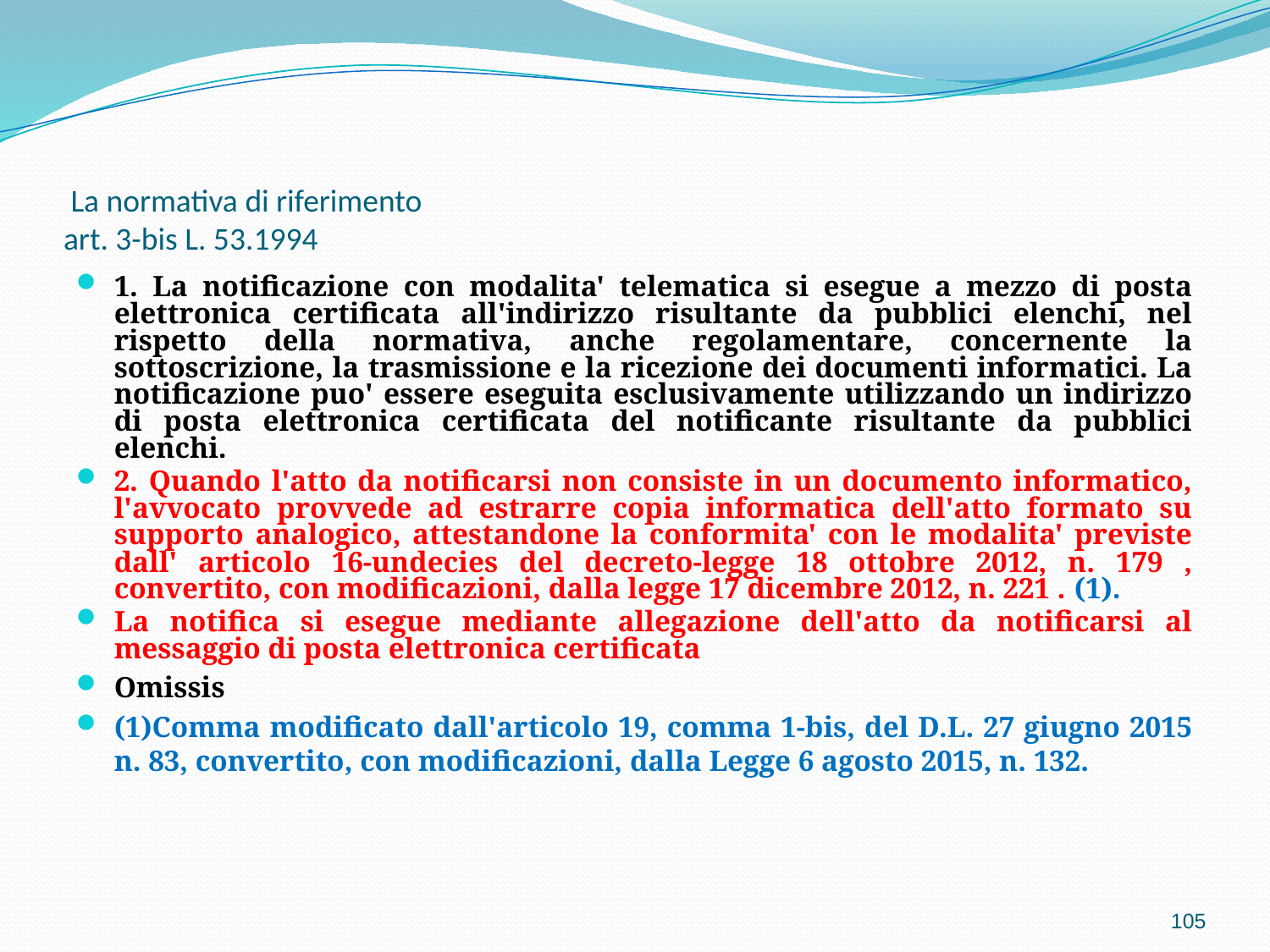

# La normativa di riferimento art. 3-bis L. 53.1994
1. La notificazione con modalita' telematica si esegue a mezzo di posta elettronica certificata all'indirizzo risultante da pubblici elenchi, nel rispetto della normativa, anche regolamentare, concernente la sottoscrizione, la trasmissione e la ricezione dei documenti informatici. La notificazione puo' essere eseguita esclusivamente utilizzando un indirizzo di posta elettronica certificata del notificante risultante da pubblici elenchi.
2. Quando l'atto da notificarsi non consiste in un documento informatico, l'avvocato provvede ad estrarre copia informatica dell'atto formato su supporto analogico, attestandone la conformita' con le modalita' previste dall' articolo 16-undecies del decreto-legge 18 ottobre 2012, n. 179 , convertito, con modificazioni, dalla legge 17 dicembre 2012, n. 221 . (1).
La notifica si esegue mediante allegazione dell'atto da notificarsi al messaggio di posta elettronica certificata
Omissis
(1)Comma modificato dall'articolo 19, comma 1-bis, del D.L. 27 giugno 2015 n. 83, convertito, con modificazioni, dalla Legge 6 agosto 2015, n. 132.

105